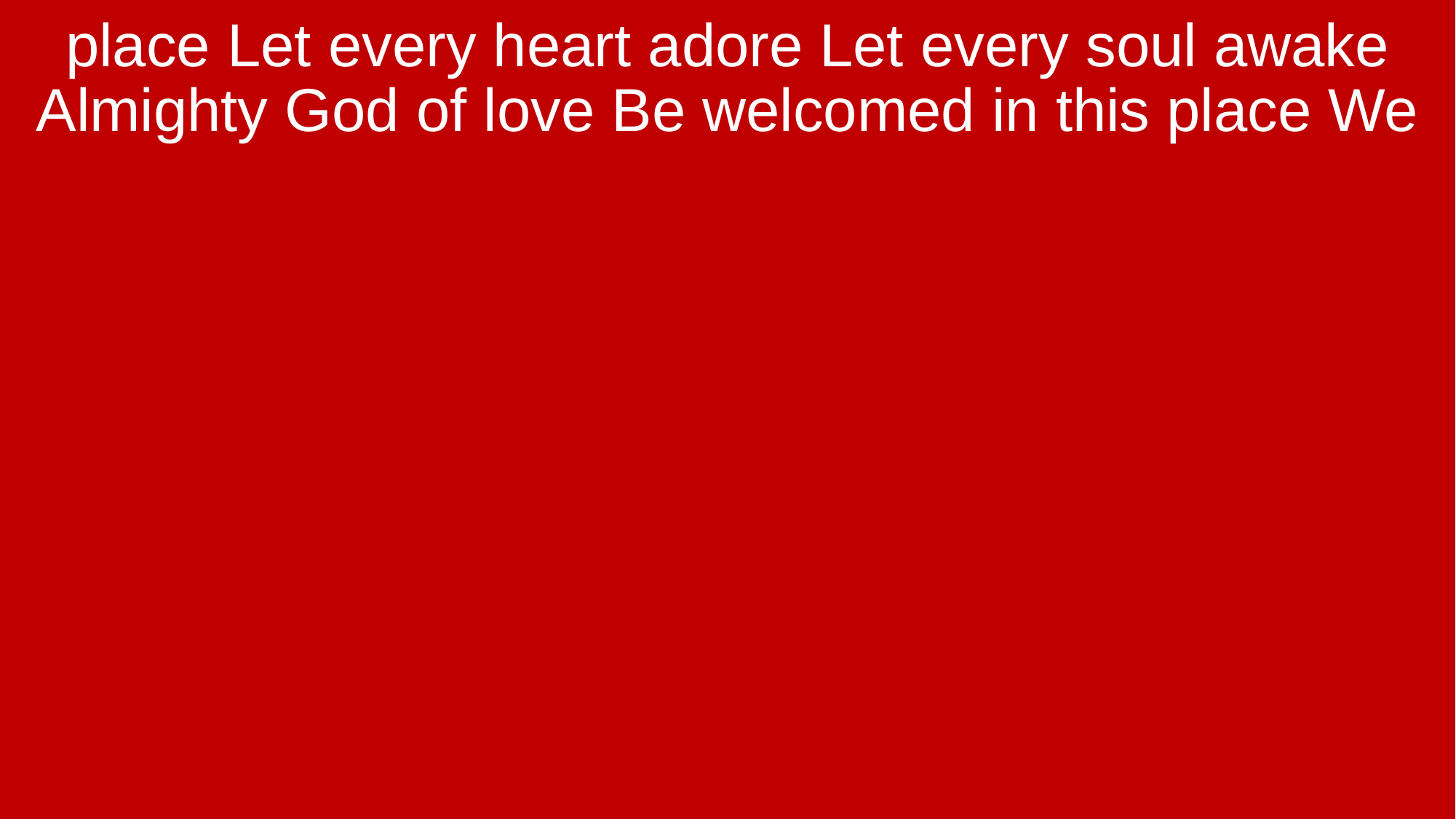

place Let every heart adore Let every soul awake Almighty God of love Be welcomed in this place We